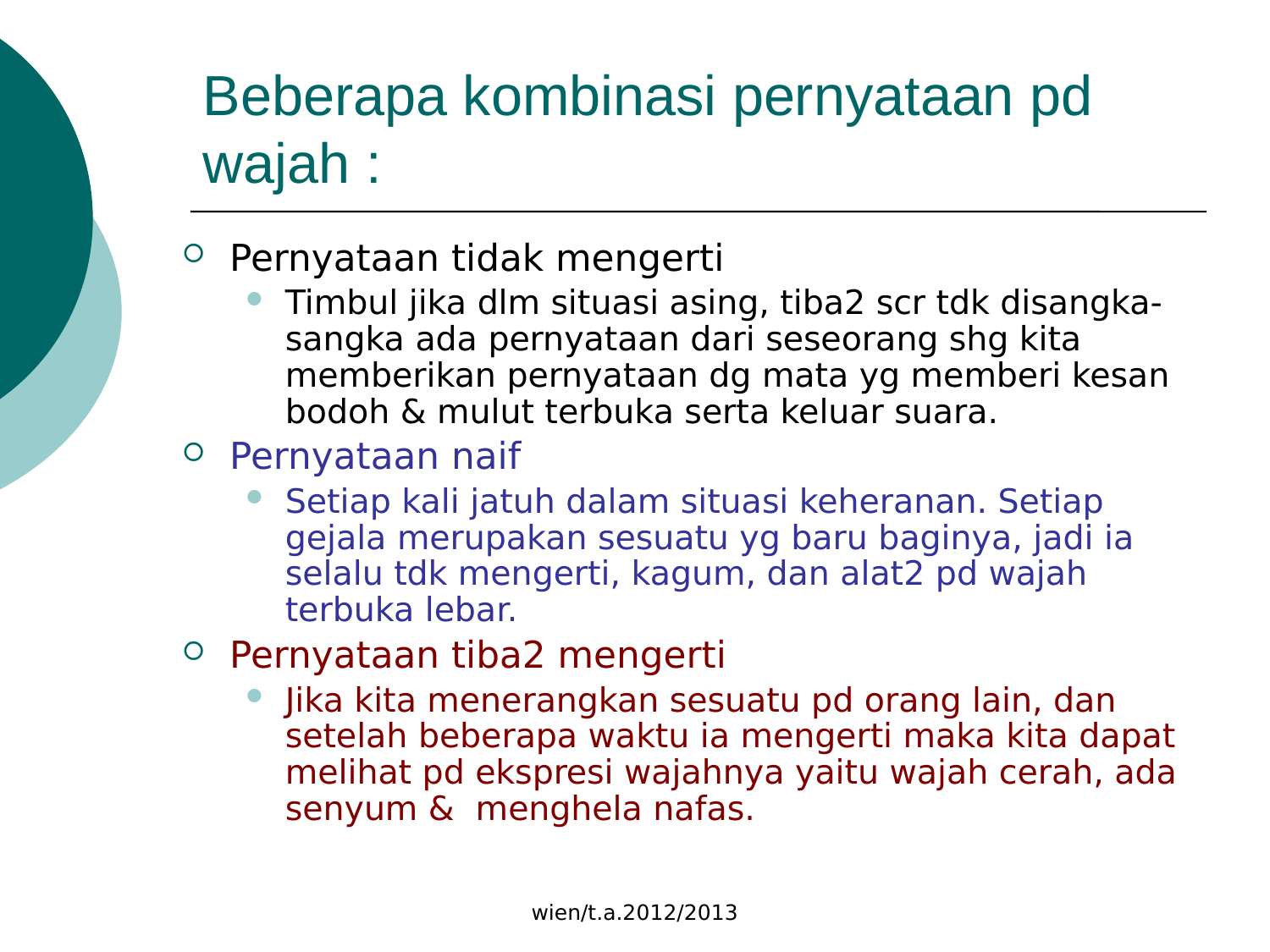

# Beberapa kombinasi pernyataan pd wajah :
Pernyataan tidak mengerti
Timbul jika dlm situasi asing, tiba2 scr tdk disangka-sangka ada pernyataan dari seseorang shg kita memberikan pernyataan dg mata yg memberi kesan bodoh & mulut terbuka serta keluar suara.
Pernyataan naif
Setiap kali jatuh dalam situasi keheranan. Setiap gejala merupakan sesuatu yg baru baginya, jadi ia selalu tdk mengerti, kagum, dan alat2 pd wajah terbuka lebar.
Pernyataan tiba2 mengerti
Jika kita menerangkan sesuatu pd orang lain, dan setelah beberapa waktu ia mengerti maka kita dapat melihat pd ekspresi wajahnya yaitu wajah cerah, ada senyum &  menghela nafas.

wien/t.a.2012/2013